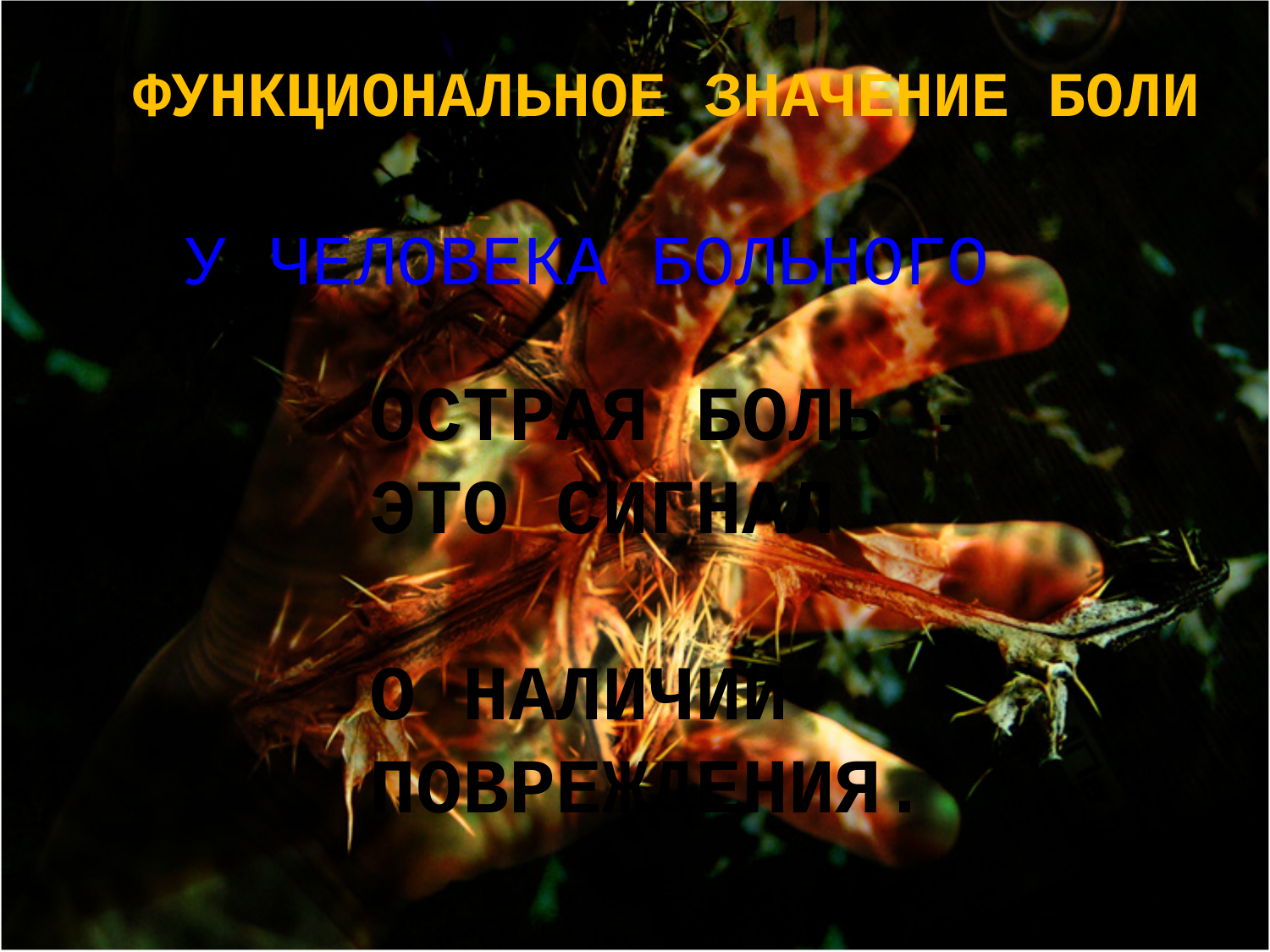

ФУНКЦИОНАЛЬНОЕ ЗНАЧЕНИЕ БОЛИ

У ЧЕЛОВЕКА БОЛЬНОГО
Острая боль -
ЭТО СИГНАЛ

О НАЛИЧИИ
ПОВРЕЖДЕНИЯ.